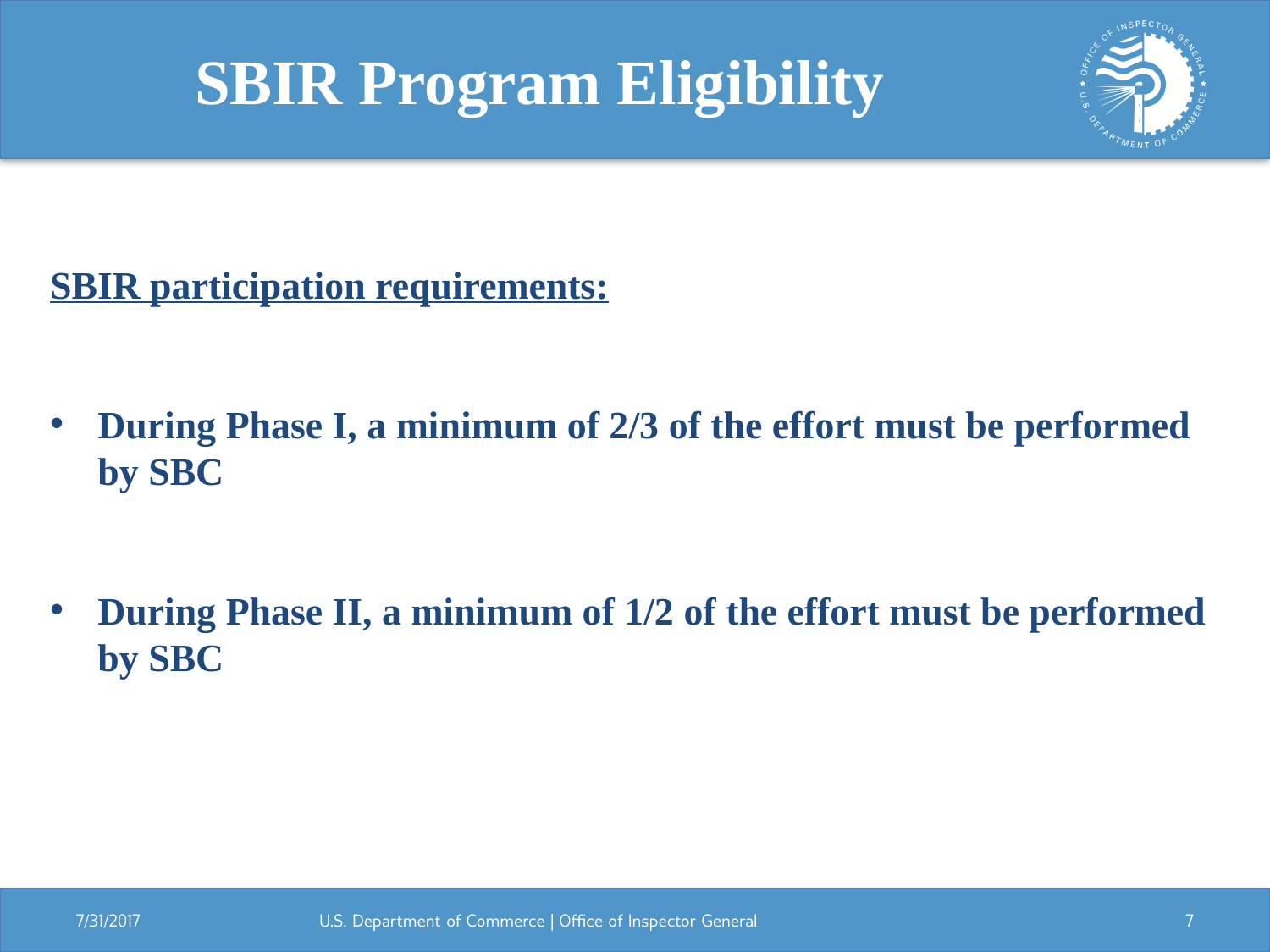

# SBIR Program Eligibility
SBIR participation requirements:

During Phase I, a minimum of 2/3 of the effort must be performed by SBC

During Phase II, a minimum of 1/2 of the effort must be performed by SBC
7/31/2017
U.S. Department of Commerce | Office of Inspector General
7